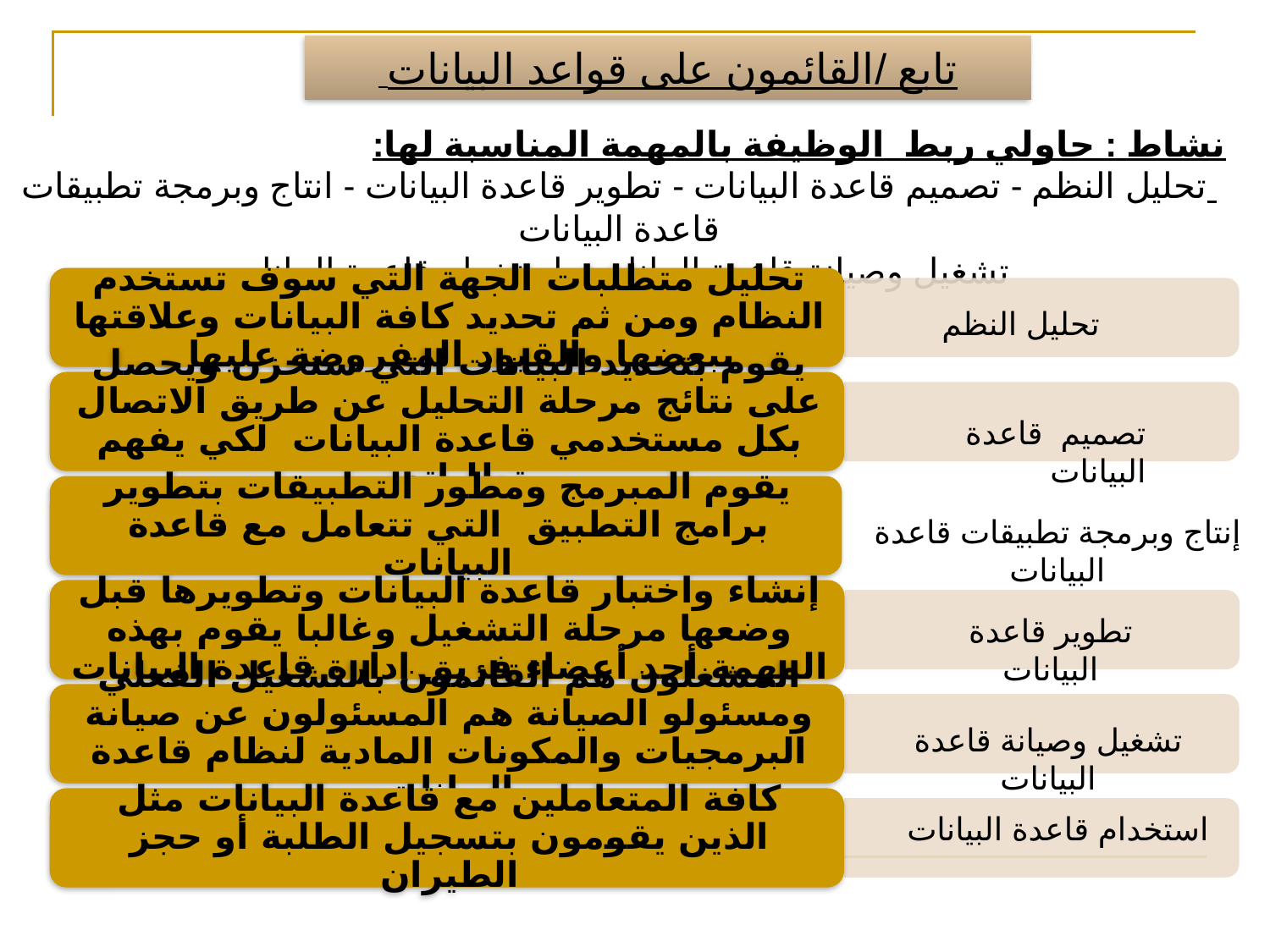

تابع /القائمون على قواعد البيانات
نشاط : حاولي ربط  الوظيفة بالمهمة المناسبة لها:
 تحليل النظم - تصميم قاعدة البيانات - تطوير قاعدة البيانات - انتاج وبرمجة تطبيقات قاعدة البيانات
تشغيل وصيانة قاعدة البيانات - استخدام قاعدة البيانات

تحليل متطلبات الجهة التي سوف تستخدم النظام ومن ثم تحديد كافة البيانات وعلاقتها ببعضها والقيود المفروضة عليها

يقوم بتحديد البيانات التي ستخزن ويحصل على نتائج مرحلة التحليل عن طريق الاتصال بكل مستخدمي قاعدة البيانات  لكي يفهم متطلباتهم
يقوم المبرمج ومطور التطبيقات بتطوير برامج التطبيق  التي تتعامل مع قاعدة البيانات

إنشاء واختبار قاعدة البيانات وتطويرها قبل وضعها مرحلة التشغيل وغالبا يقوم بهذه المهمة أحد أعضاء فريق إدارة قاعدة البيانات

المشغلون هم القائمون بالتشغيل الفعلي ومسئولو الصيانة هم المسئولون عن صيانة البرمجيات والمكونات المادية لنظام قاعدة البيانات

كافة المتعاملين مع قاعدة البيانات مثل الذين يقومون بتسجيل الطلبة أو حجز الطيران
تحليل النظم
تصميم  قاعدة البيانات
إنتاج وبرمجة تطبيقات قاعدة البيانات
تطوير قاعدة البيانات
تشغيل وصيانة قاعدة البيانات
استخدام قاعدة البيانات